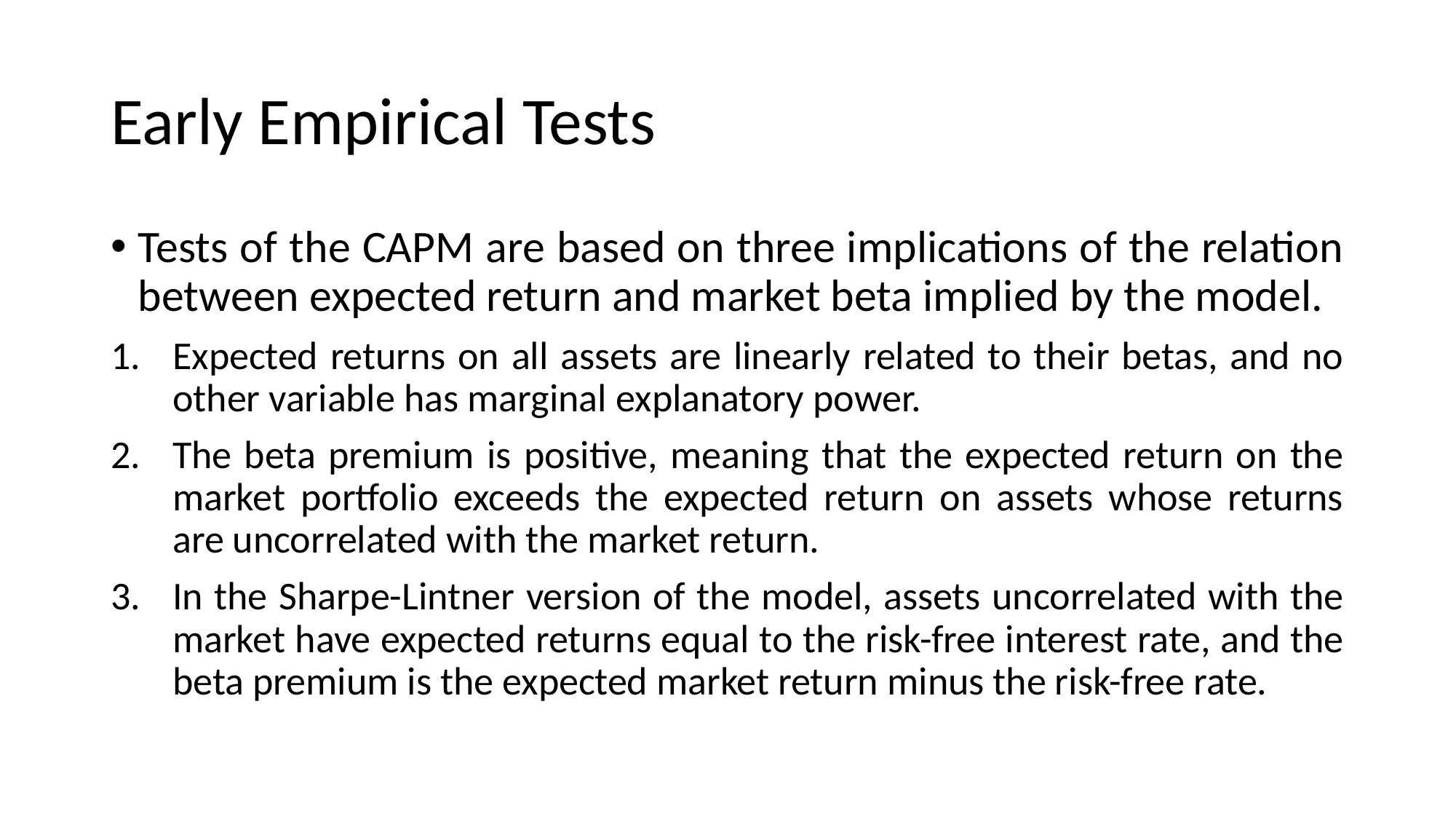

# Early Empirical Tests
Tests of the CAPM are based on three implications of the relation between expected return and market beta implied by the model.
Expected returns on all assets are linearly related to their betas, and no other variable has marginal explanatory power.
The beta premium is positive, meaning that the expected return on the market portfolio exceeds the expected return on assets whose returns are uncorrelated with the market return.
In the Sharpe-Lintner version of the model, assets uncorrelated with the market have expected returns equal to the risk-free interest rate, and the beta premium is the expected market return minus the risk-free rate.